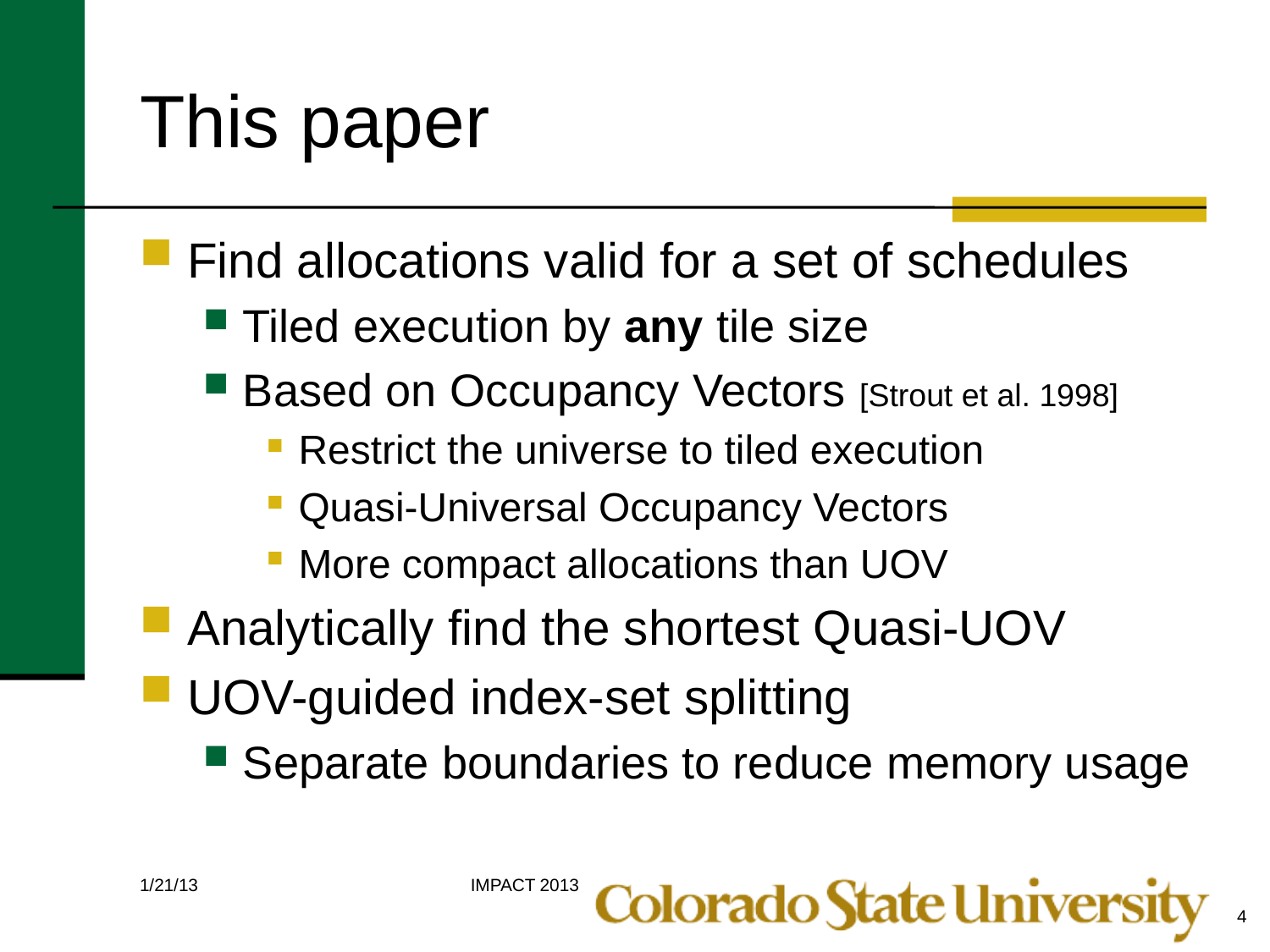

# This paper
Find allocations valid for a set of schedules
Tiled execution by any tile size
Based on Occupancy Vectors [Strout et al. 1998]
Restrict the universe to tiled execution
Quasi-Universal Occupancy Vectors
More compact allocations than UOV
Analytically find the shortest Quasi-UOV
UOV-guided index-set splitting
Separate boundaries to reduce memory usage

IMPACT 2013
1/21/13
4